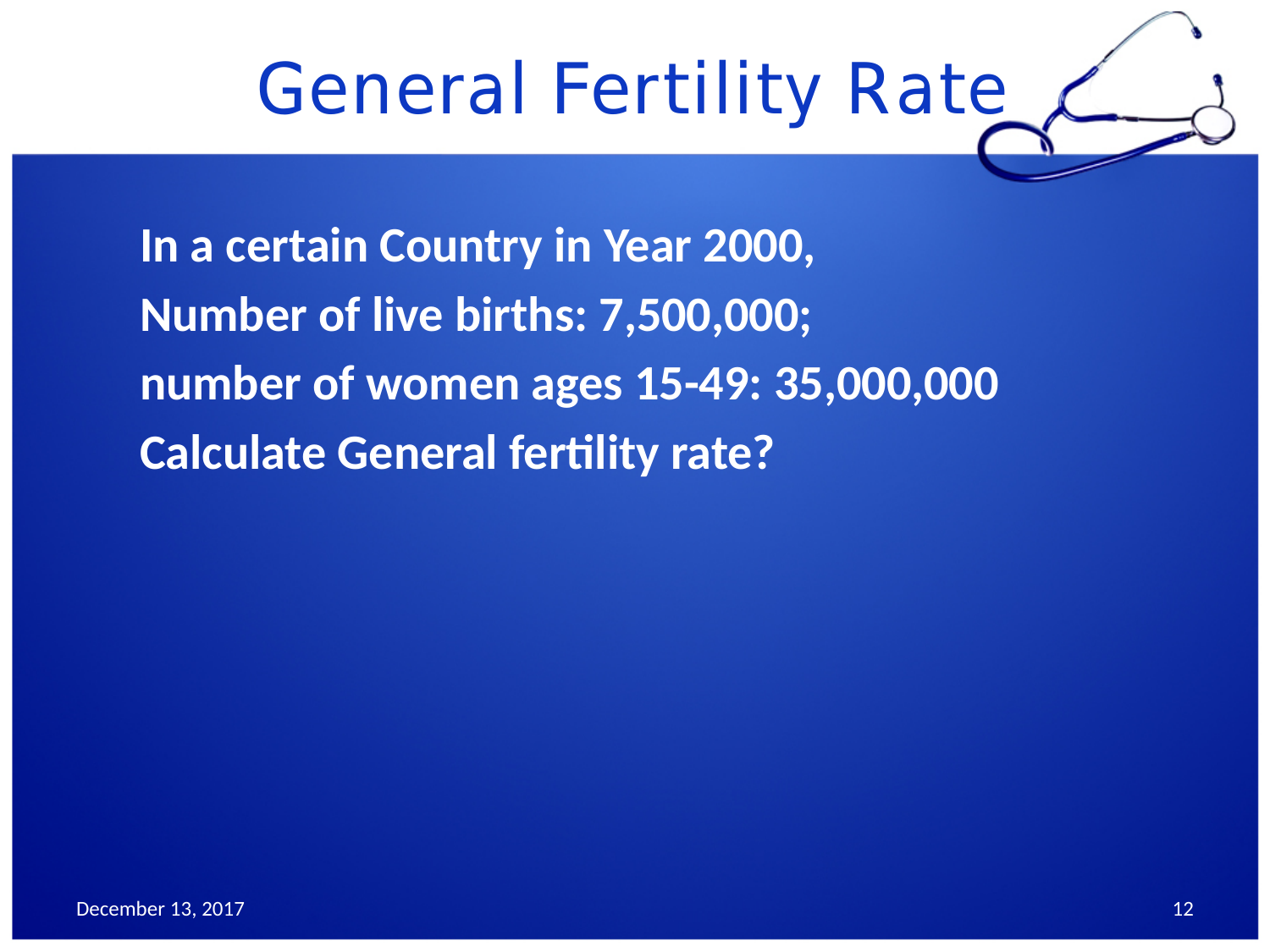

# General Fertility Rate
In a certain Country in Year 2000,
Number of live births: 7,500,000;
number of women ages 15-49: 35,000,000
Calculate General fertility rate?

December 13, 2017
12